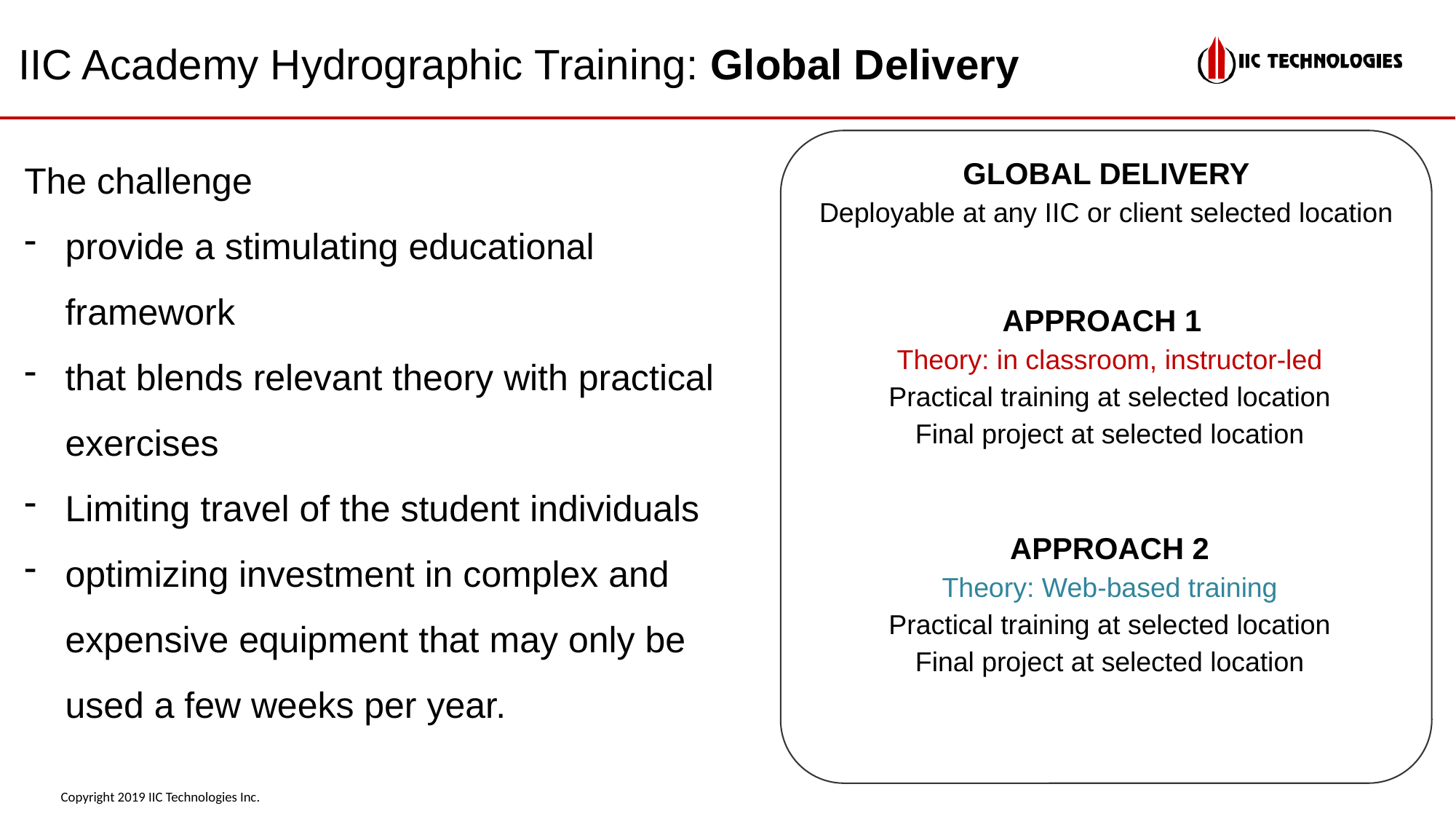

IIC Academy Hydrographic Training: Global Delivery
The challenge
provide a stimulating educational framework
that blends relevant theory with practical exercises
Limiting travel of the student individuals
optimizing investment in complex and expensive equipment that may only be used a few weeks per year.
GLOBAL DELIVERY
Deployable at any IIC or client selected location

APPROACH 1
Theory: in classroom, instructor-led
Practical training at selected location
Final project at selected location

APPROACH 2
Theory: Web-based training
Practical training at selected location
Final project at selected location